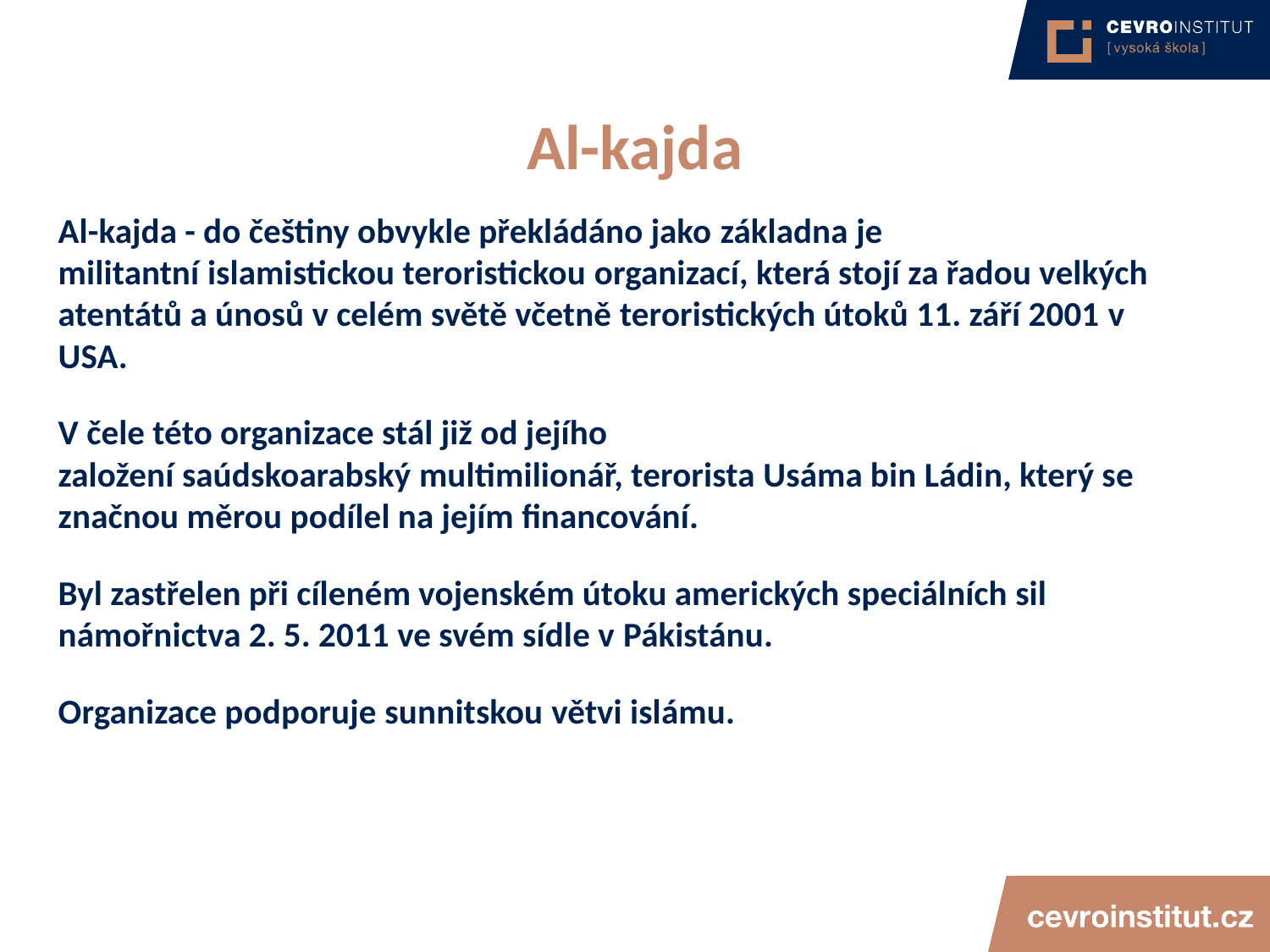

# Al-kajda
Al-kajda - do češtiny obvykle překládáno jako základna je militantní islamistickou teroristickou organizací, která stojí za řadou velkých atentátů a únosů v celém světě včetně teroristických útoků 11. září 2001 v USA.
V čele této organizace stál již od jejího založení saúdskoarabský multimilionář, terorista Usáma bin Ládin, který se značnou měrou podílel na jejím financování.
Byl zastřelen při cíleném vojenském útoku amerických speciálních sil námořnictva 2. 5. 2011 ve svém sídle v Pákistánu.
Organizace podporuje sunnitskou větvi islámu.